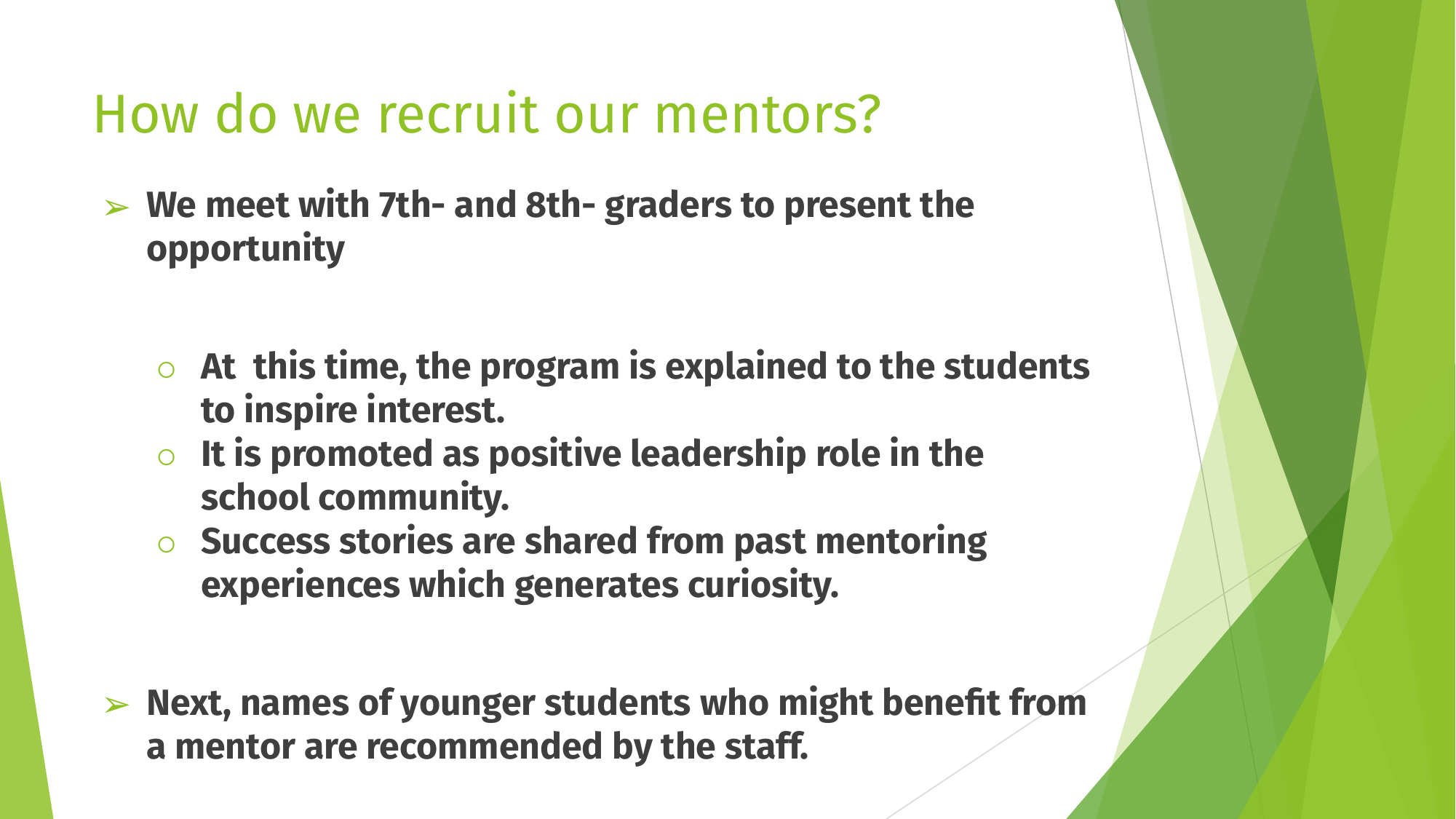

# How do we recruit our mentors?

We meet with 7th- and 8th- graders to present the opportunity

At  this time, the program is explained to the students to inspire interest.
It is promoted as positive leadership role in the school community.
Success stories are shared from past mentoring experiences which generates curiosity.

Next, names of younger students who might benefit from a mentor are recommended by the staff.